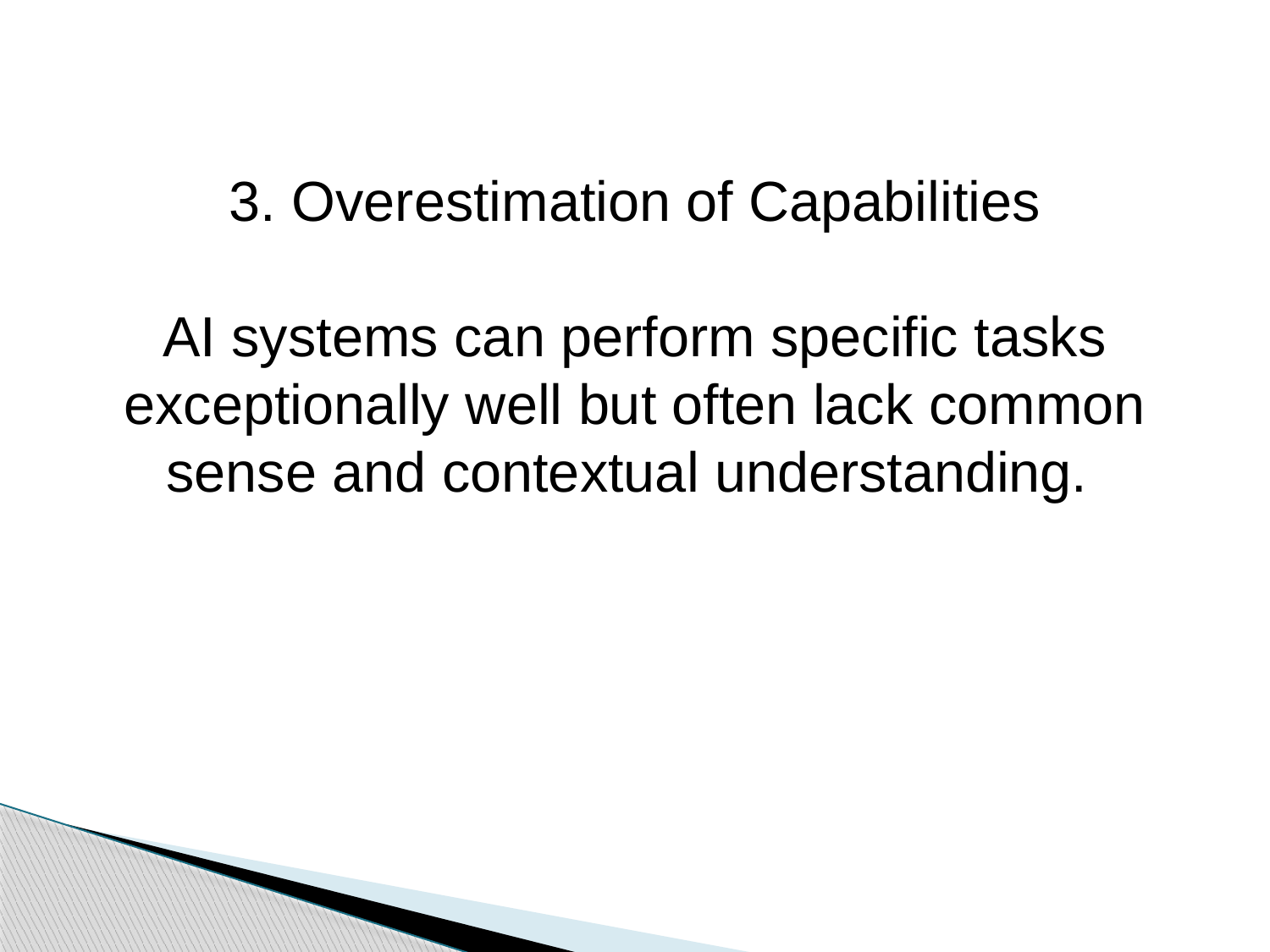

3. Overestimation of Capabilities

AI systems can perform specific tasks exceptionally well but often lack common sense and contextual understanding.